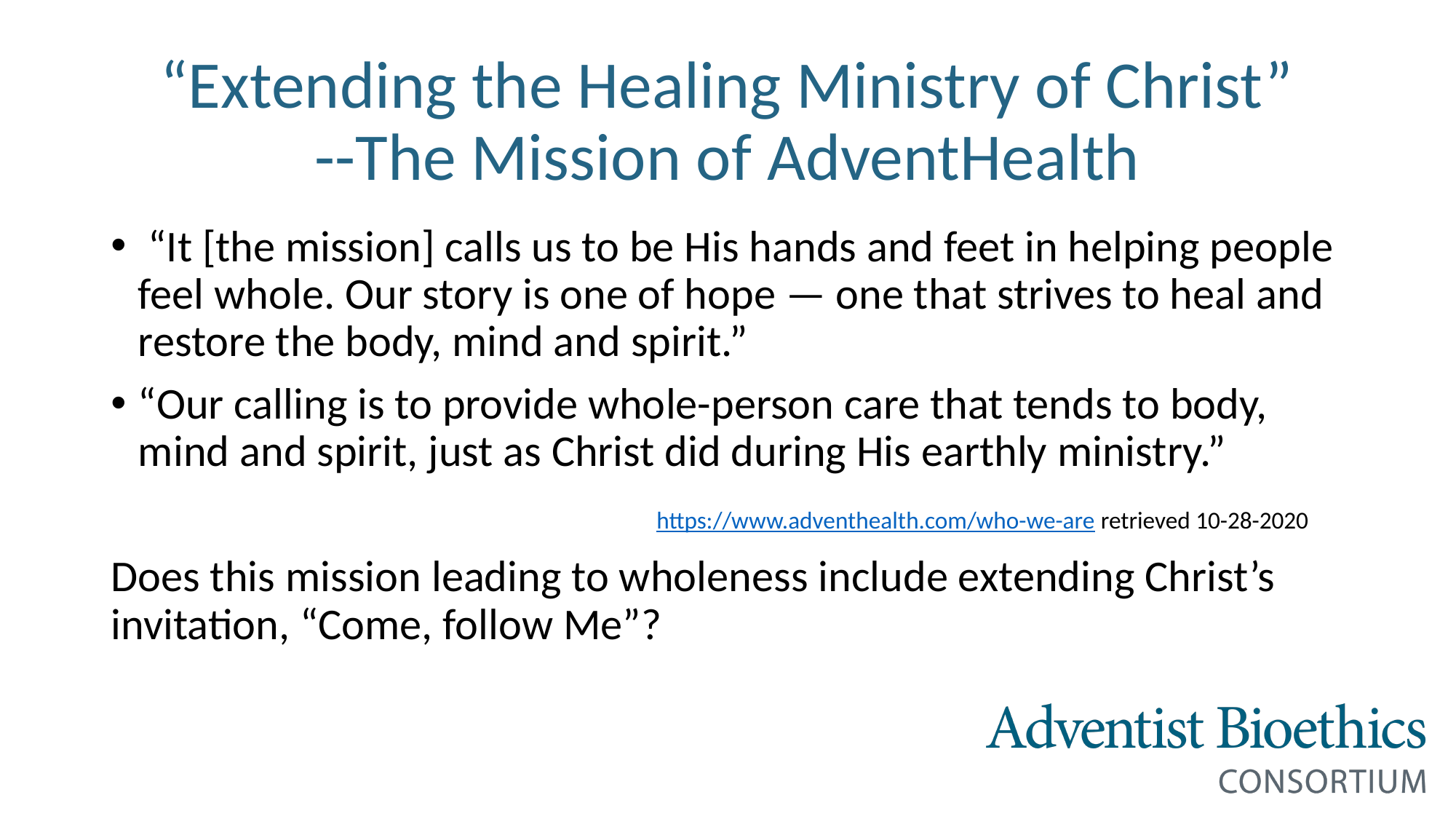

# “Extending the Healing Ministry of Christ” --The Mission of AdventHealth
 “It [the mission] calls us to be His hands and feet in helping people feel whole. Our story is one of hope — one that strives to heal and restore the body, mind and spirit.”
“Our calling is to provide whole-person care that tends to body, mind and spirit, just as Christ did during His earthly ministry.”
					https://www.adventhealth.com/who-we-are retrieved 10-28-2020
Does this mission leading to wholeness include extending Christ’s invitation, “Come, follow Me”?